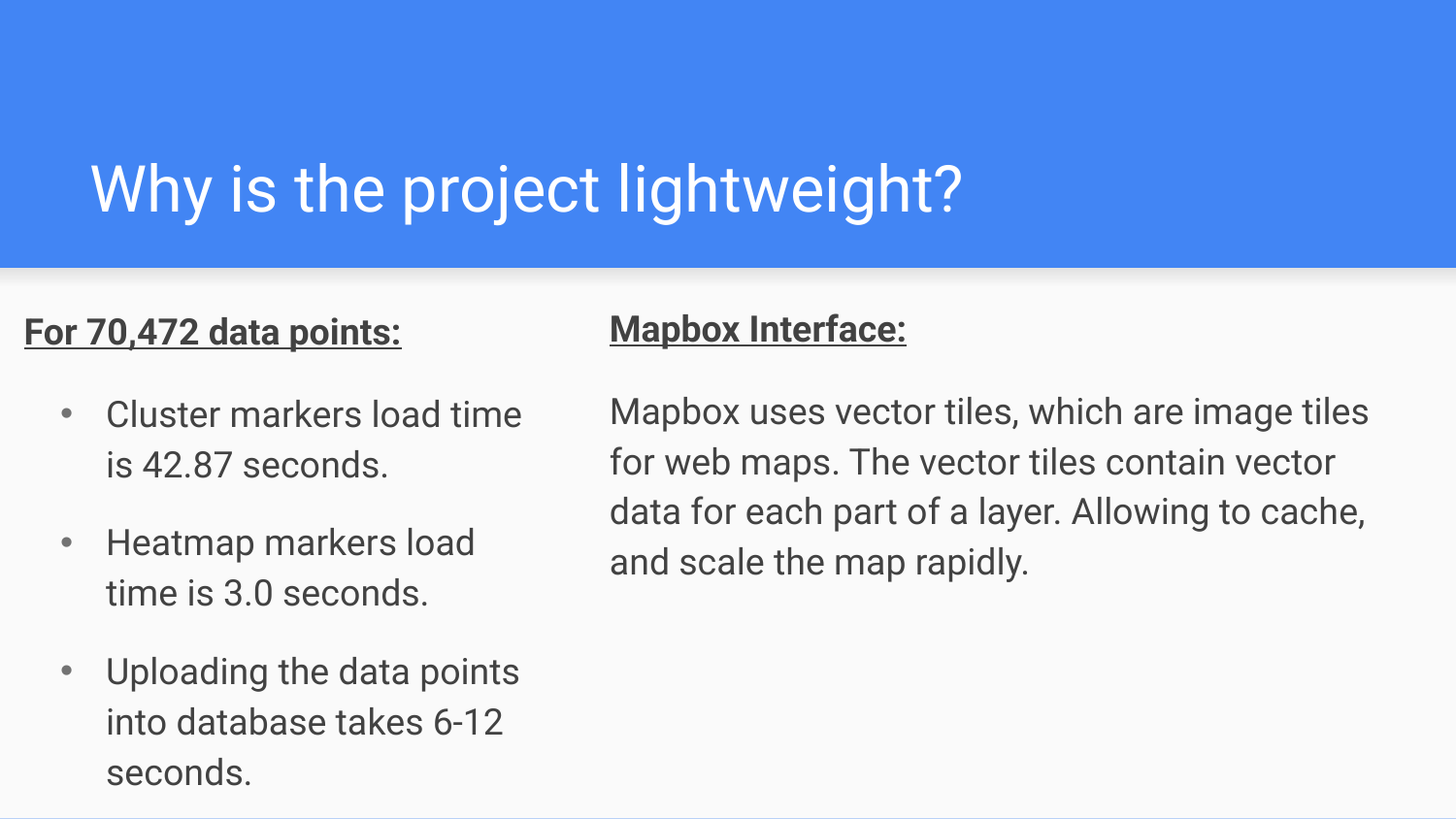

# Why is the project lightweight?
Mapbox Interface:
Mapbox uses vector tiles, which are image tiles for web maps. The vector tiles contain vector data for each part of a layer. Allowing to cache, and scale the map rapidly.
For 70,472 data points:
Cluster markers load time is 42.87 seconds.
Heatmap markers load time is 3.0 seconds.
Uploading the data points into database takes 6-12 seconds.